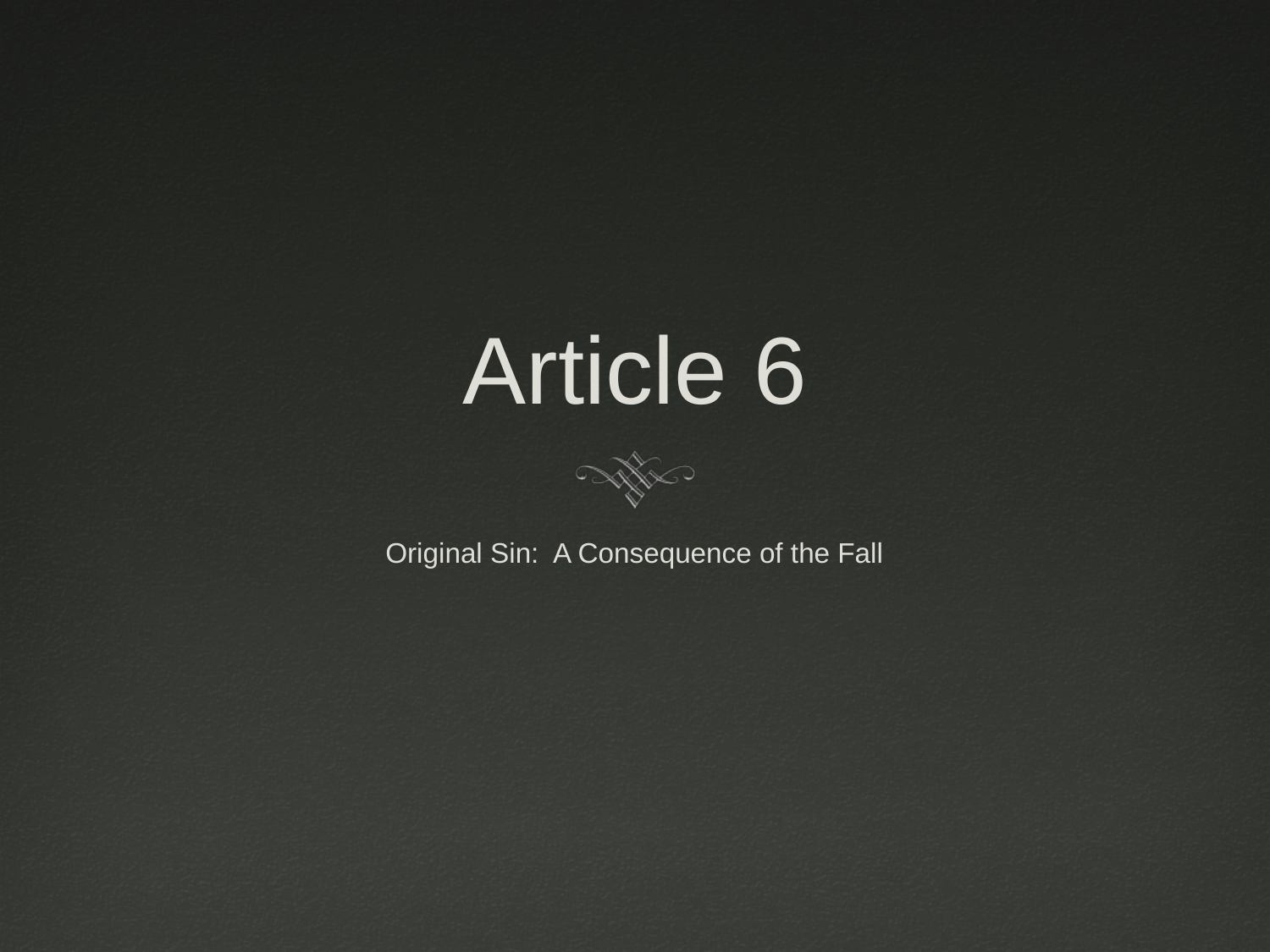

# Article 6
Original Sin:  A Consequence of the Fall